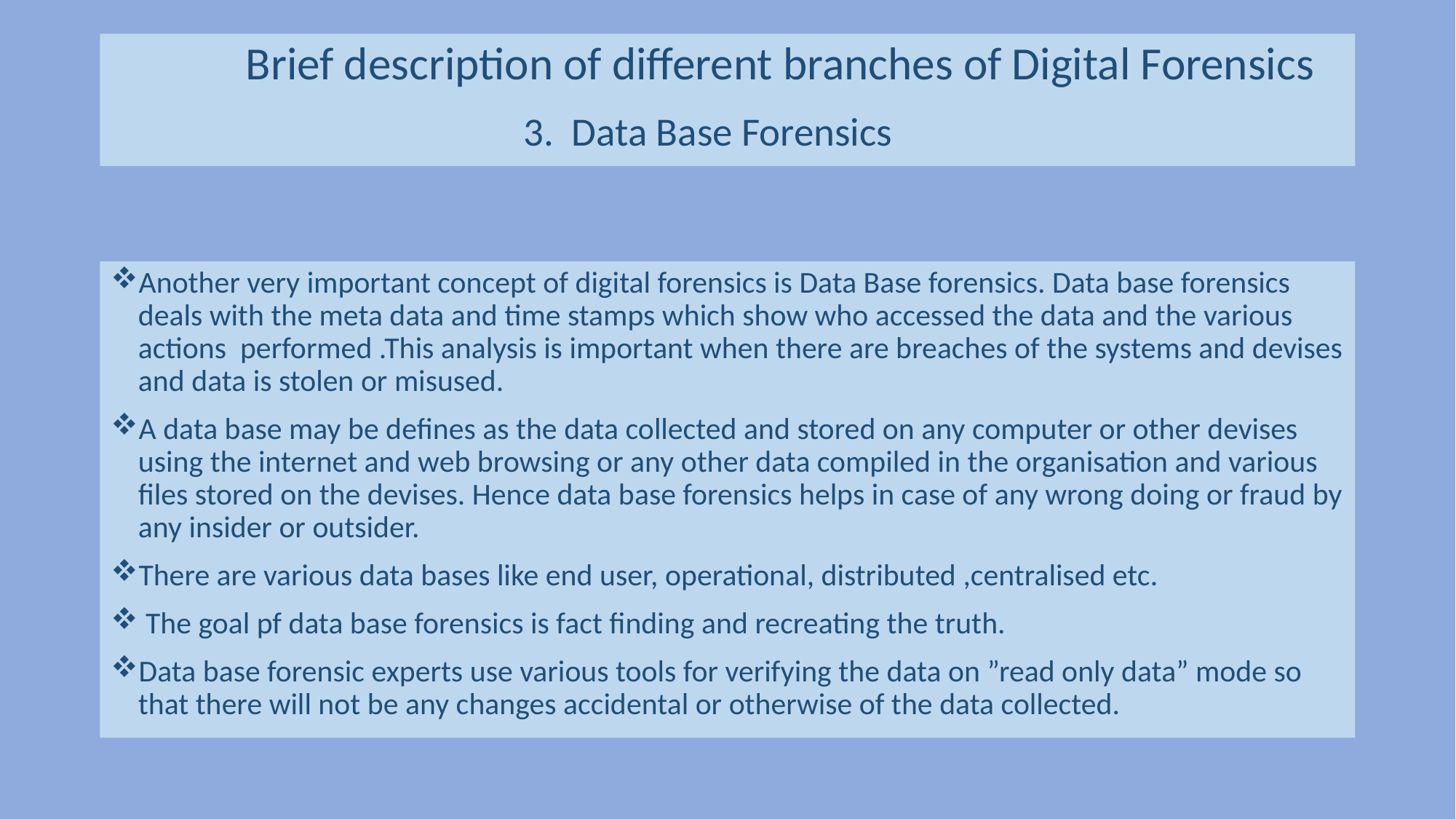

# Brief description of different branches of Digital Forensics 3.  Data Base Forensics
Another very important concept of digital forensics is Data Base forensics. Data base forensics deals with the meta data and time stamps which show who accessed the data and the various actions  performed .This analysis is important when there are breaches of the systems and devises and data is stolen or misused.
A data base may be defines as the data collected and stored on any computer or other devises using the internet and web browsing or any other data compiled in the organisation and various files stored on the devises. Hence data base forensics helps in case of any wrong doing or fraud by any insider or outsider.
There are various data bases like end user, operational, distributed ,centralised etc.
 The goal pf data base forensics is fact finding and recreating the truth.
Data base forensic experts use various tools for verifying the data on ”read only data” mode so that there will not be any changes accidental or otherwise of the data collected.